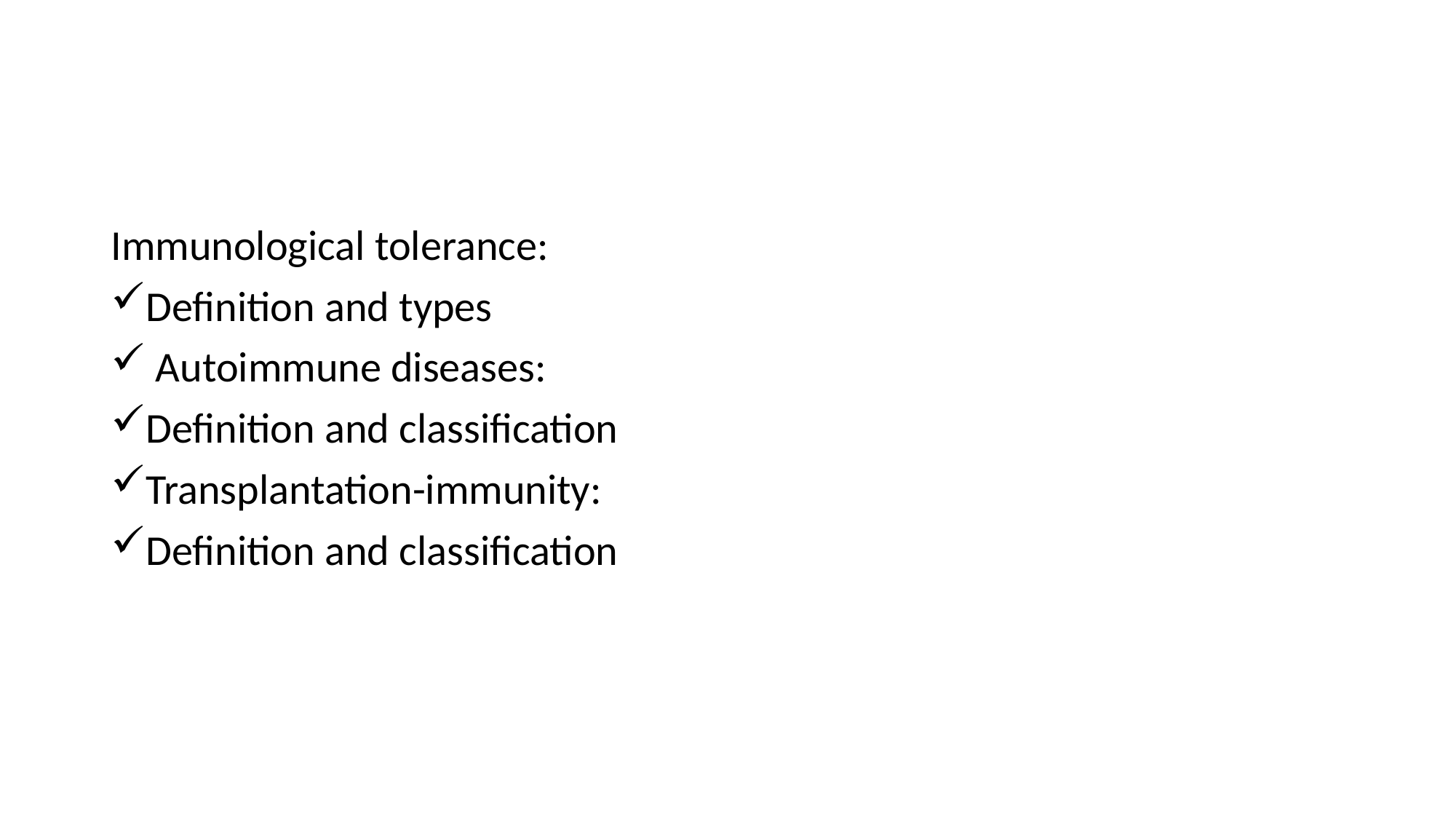

#
Immunological tolerance:
Definition and types
 Autoimmune diseases:
Definition and classification
Transplantation-immunity:
Definition and classification
INTRO BLOCK IMMUNOLOGY